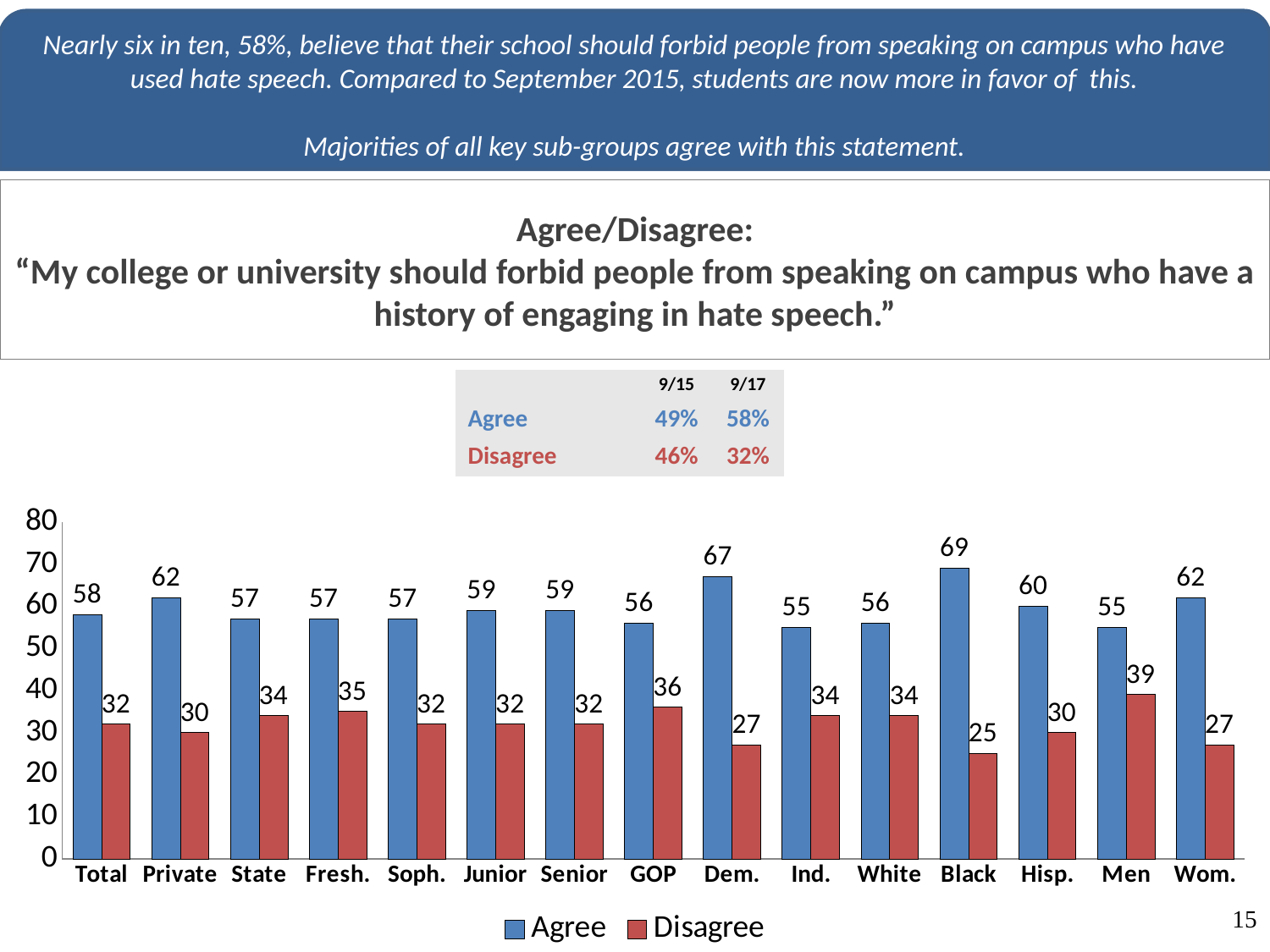

Nearly six in ten, 58%, believe that their school should forbid people from speaking on campus who have used hate speech. Compared to September 2015, students are now more in favor of  this.

Majorities of all key sub-groups agree with this statement.
# Agree/Disagree: “My college or university should forbid people from speaking on campus who have a history of engaging in hate speech.”
|  | 9/15 | 9/17 |
| --- | --- | --- |
| Agree | 49% | 58% |
| Disagree | 46% | 32% |

### Chart

| Category | Agree | Disagree |
|---|---|---|
| Total | 58.0 | 32.0 |
| Private | 62.0 | 30.0 |
| State | 57.0 | 34.0 |
| Fresh. | 57.0 | 35.0 |
| Soph. | 57.0 | 32.0 |
| Junior | 59.0 | 32.0 |
| Senior | 59.0 | 32.0 |
| GOP | 56.0 | 36.0 |
| Dem. | 67.0 | 27.0 |
| Ind. | 55.0 | 34.0 |
| White | 56.0 | 34.0 |
| Black | 69.0 | 25.0 |
| Hisp. | 60.0 | 30.0 |
| Men | 55.0 | 39.0 |
| Wom. | 62.0 | 27.0 |
15